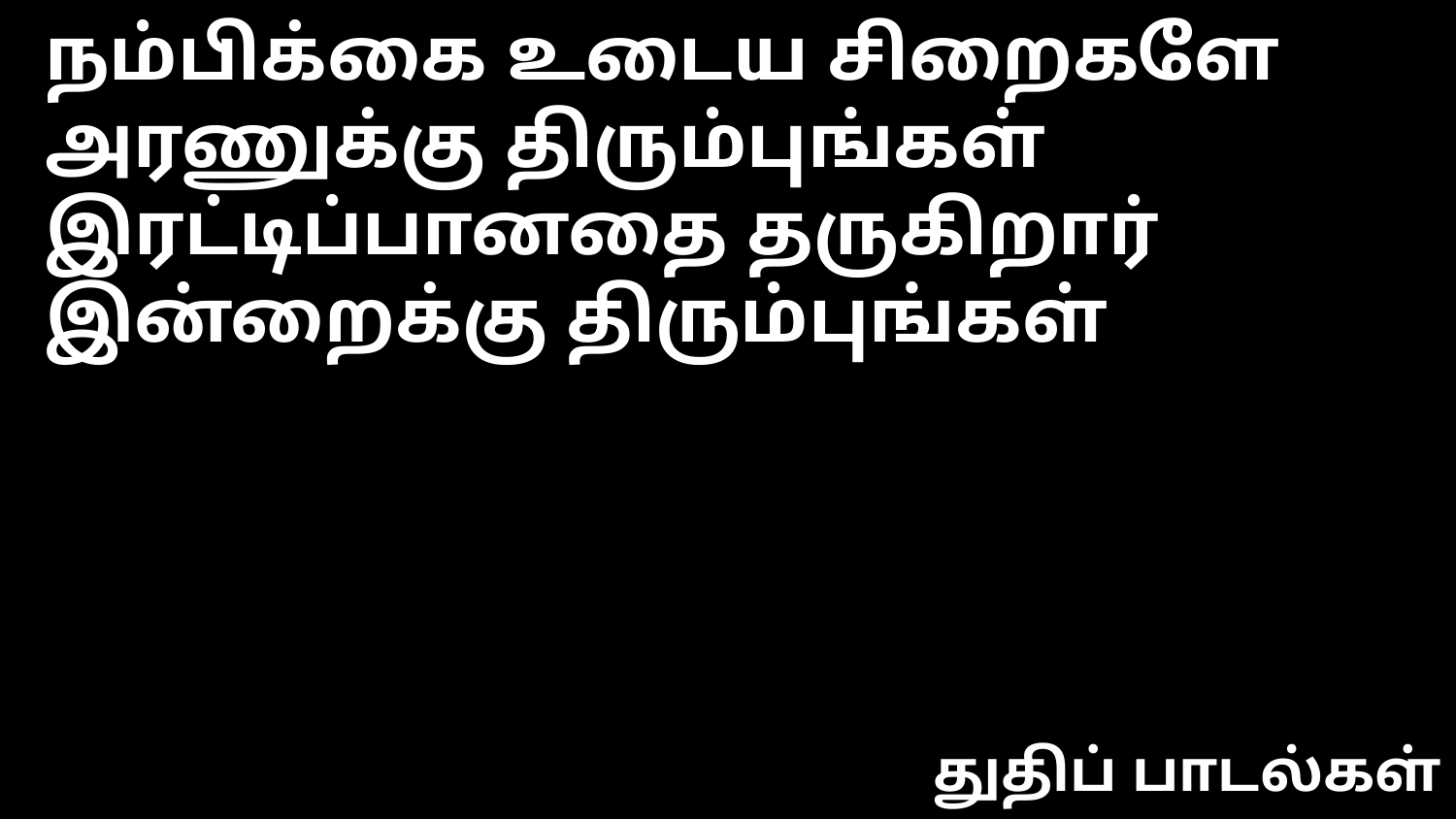

நம்பிக்கை உடைய சிறைகளே
அரணுக்கு திரும்புங்கள்
இரட்டிப்பானதை தருகிறார்
இன்றைக்கு திரும்புங்கள்

துதிப் பாடல்கள்